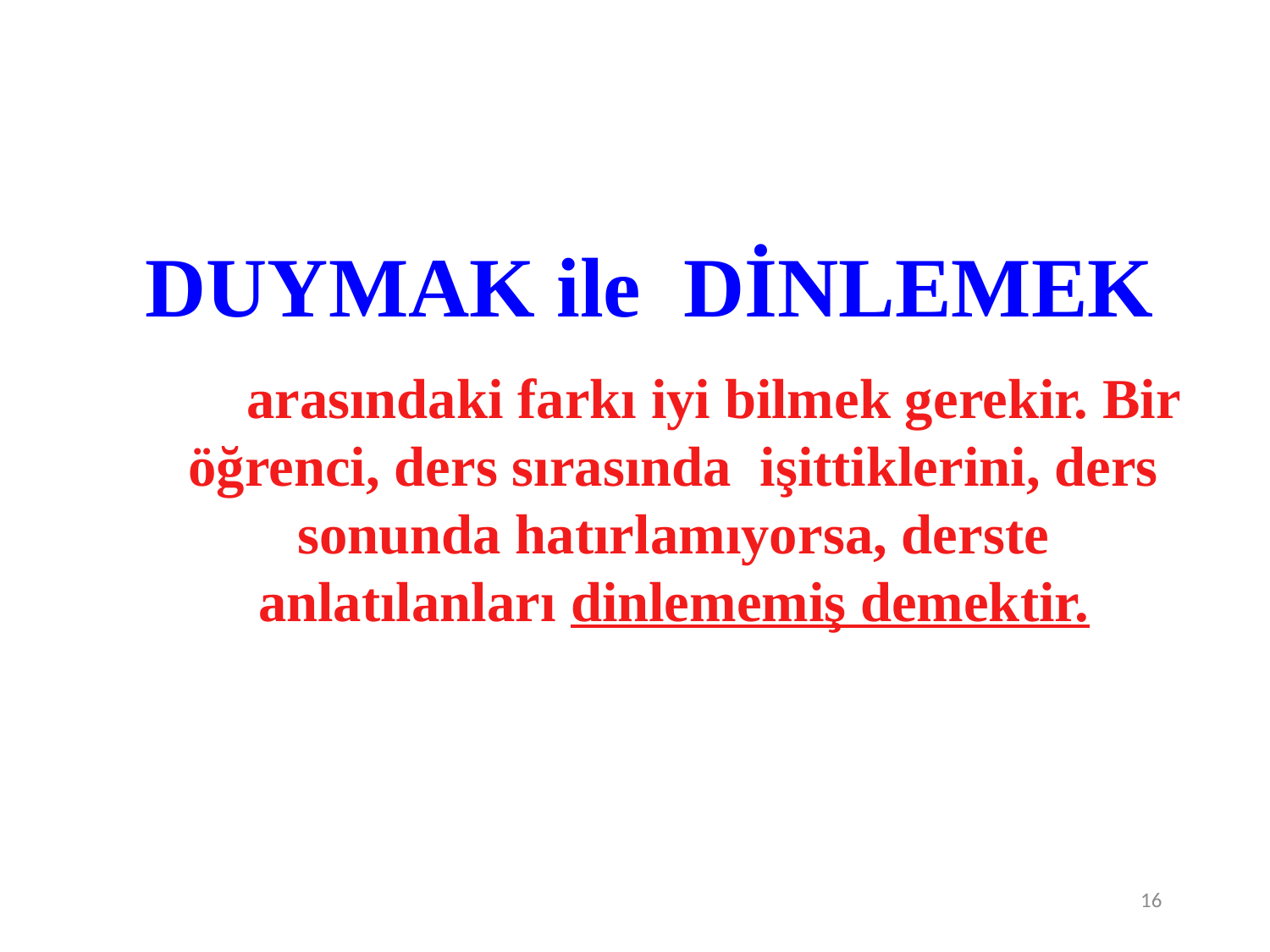

DUYMAK ile  DİNLEMEK
         arasındaki farkı iyi bilmek gerekir. Bir öğrenci, ders sırasında  işittiklerini, ders sonunda hatırlamıyorsa, derste anlatılanları dinlememiş demektir.

16